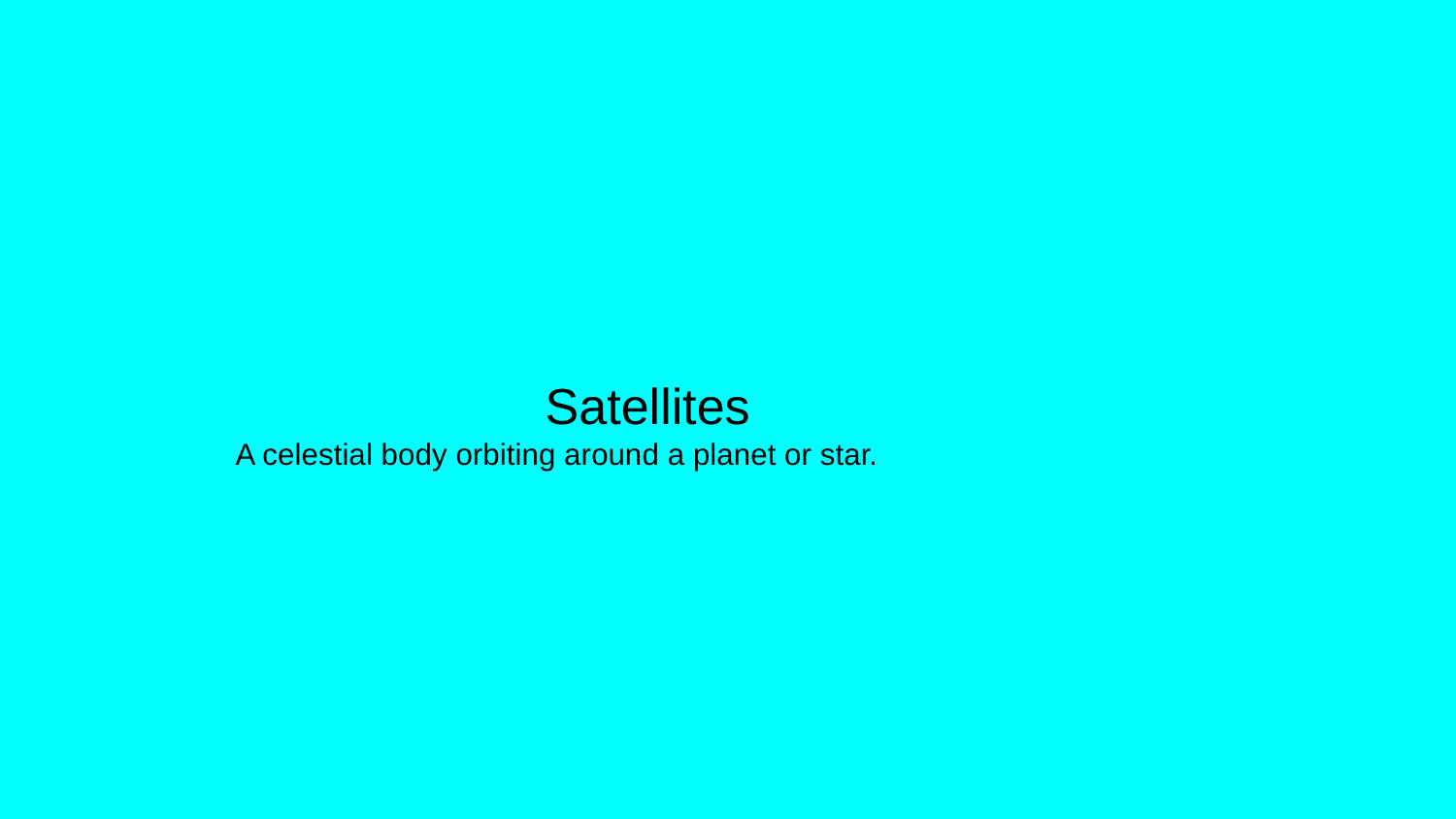

# Satellites
A celestial body orbiting around a planet or star.